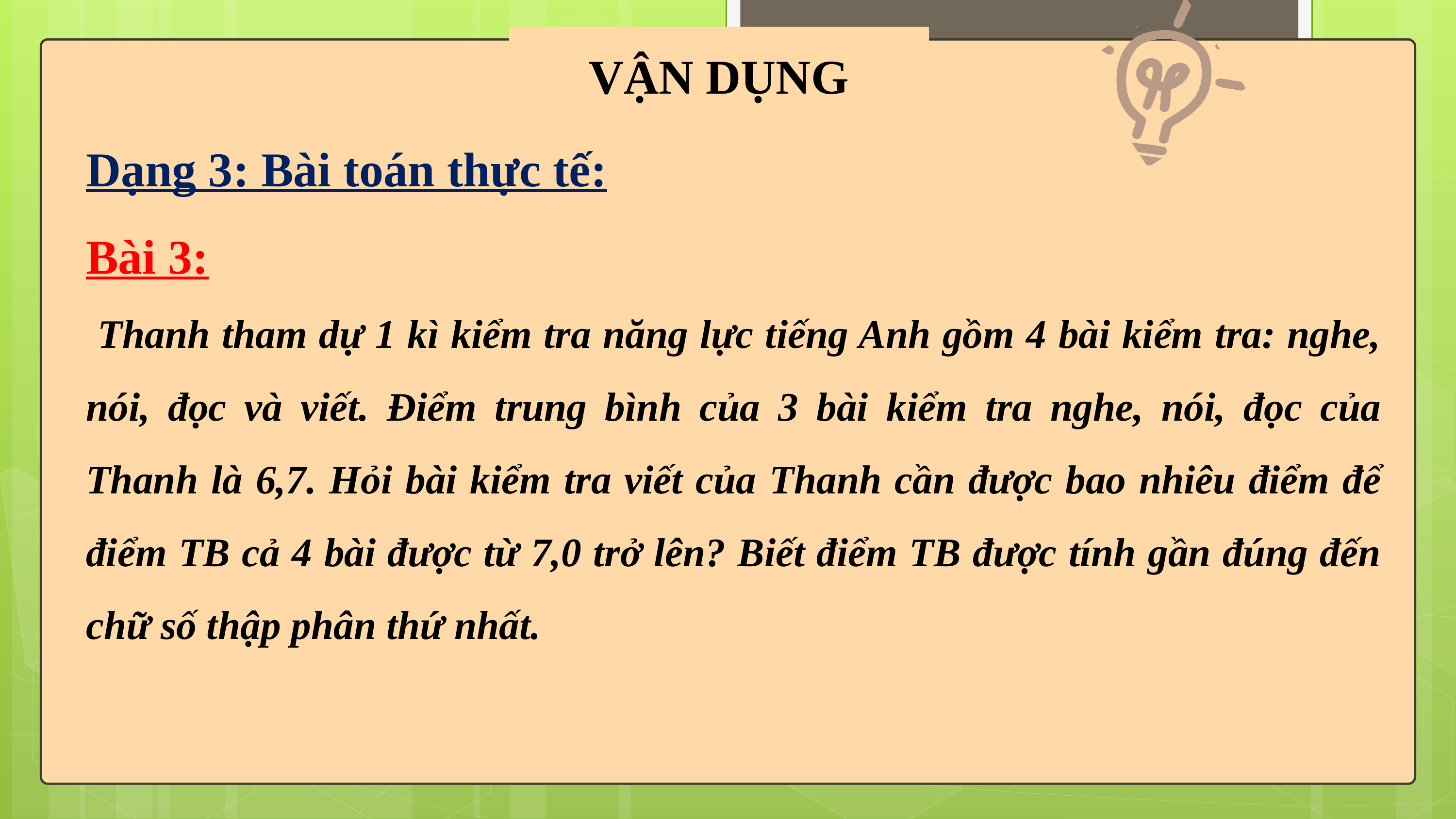

VẬN DỤNG

Dạng 3: Bài toán thực tế:
Bài 3:
 Thanh tham dự 1 kì kiểm tra năng lực tiếng Anh gồm 4 bài kiểm tra: nghe, nói, đọc và viết. Điểm trung bình của 3 bài kiểm tra nghe, nói, đọc của Thanh là 6,7. Hỏi bài kiểm tra viết của Thanh cần được bao nhiêu điểm để điểm TB cả 4 bài được từ 7,0 trở lên? Biết điểm TB được tính gần đúng đến chữ số thập phân thứ nhất.